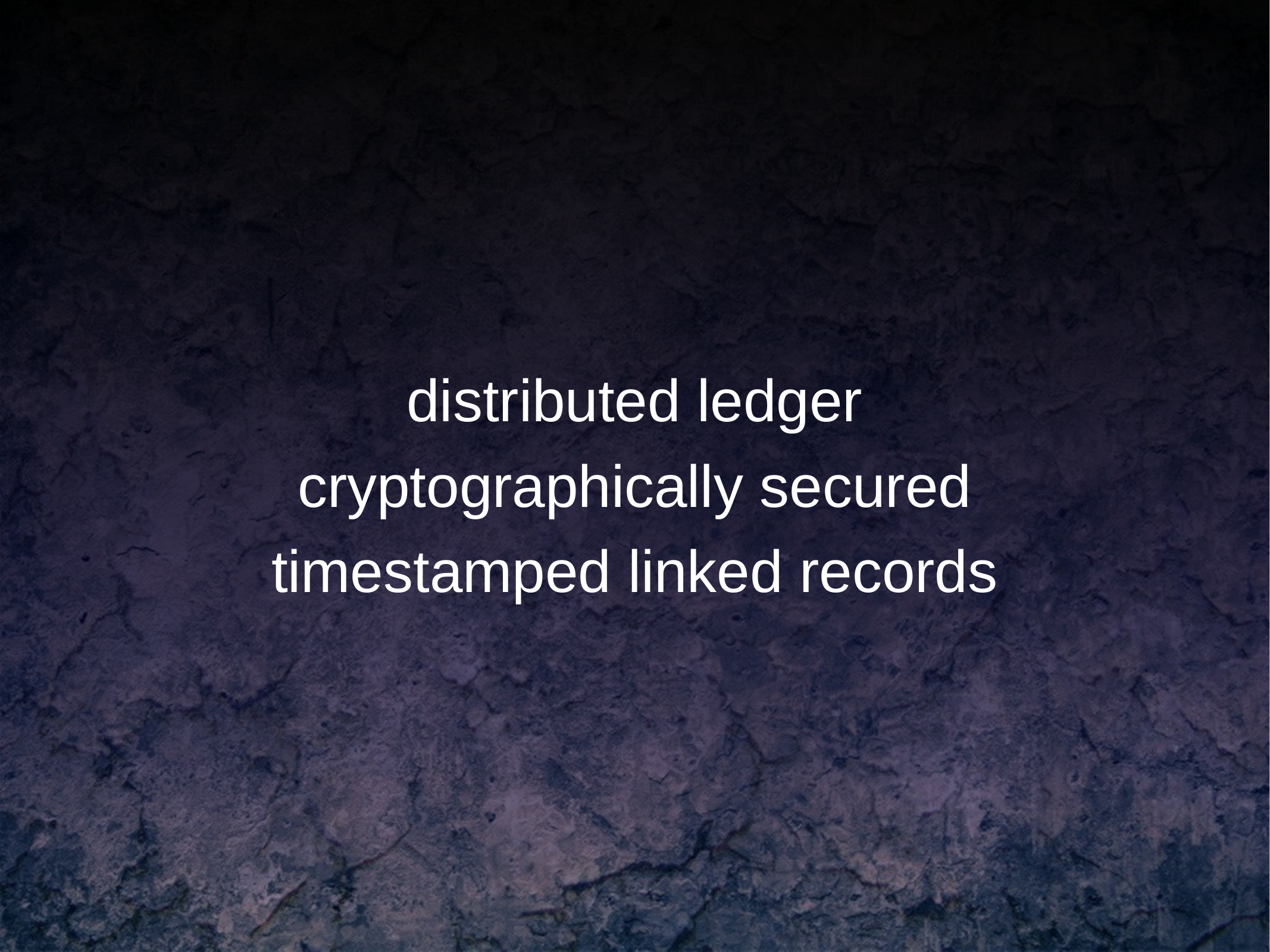

# distributed ledger
cryptographically secured
timestamped linked records